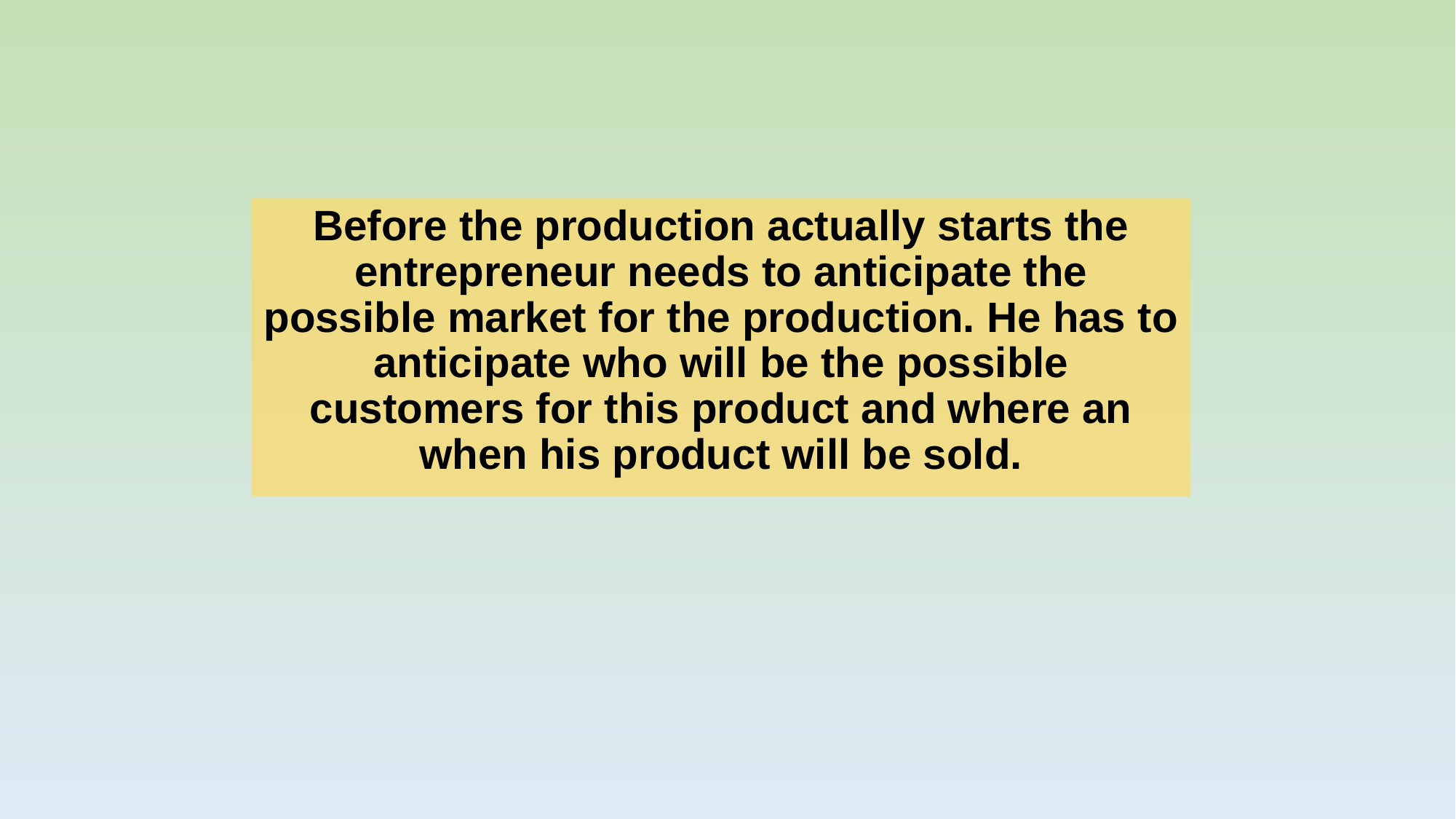

Before the production actually starts the entrepreneur needs to anticipate the possible market for the production. He has to anticipate who will be the possible customers for this product and where an when his product will be sold.